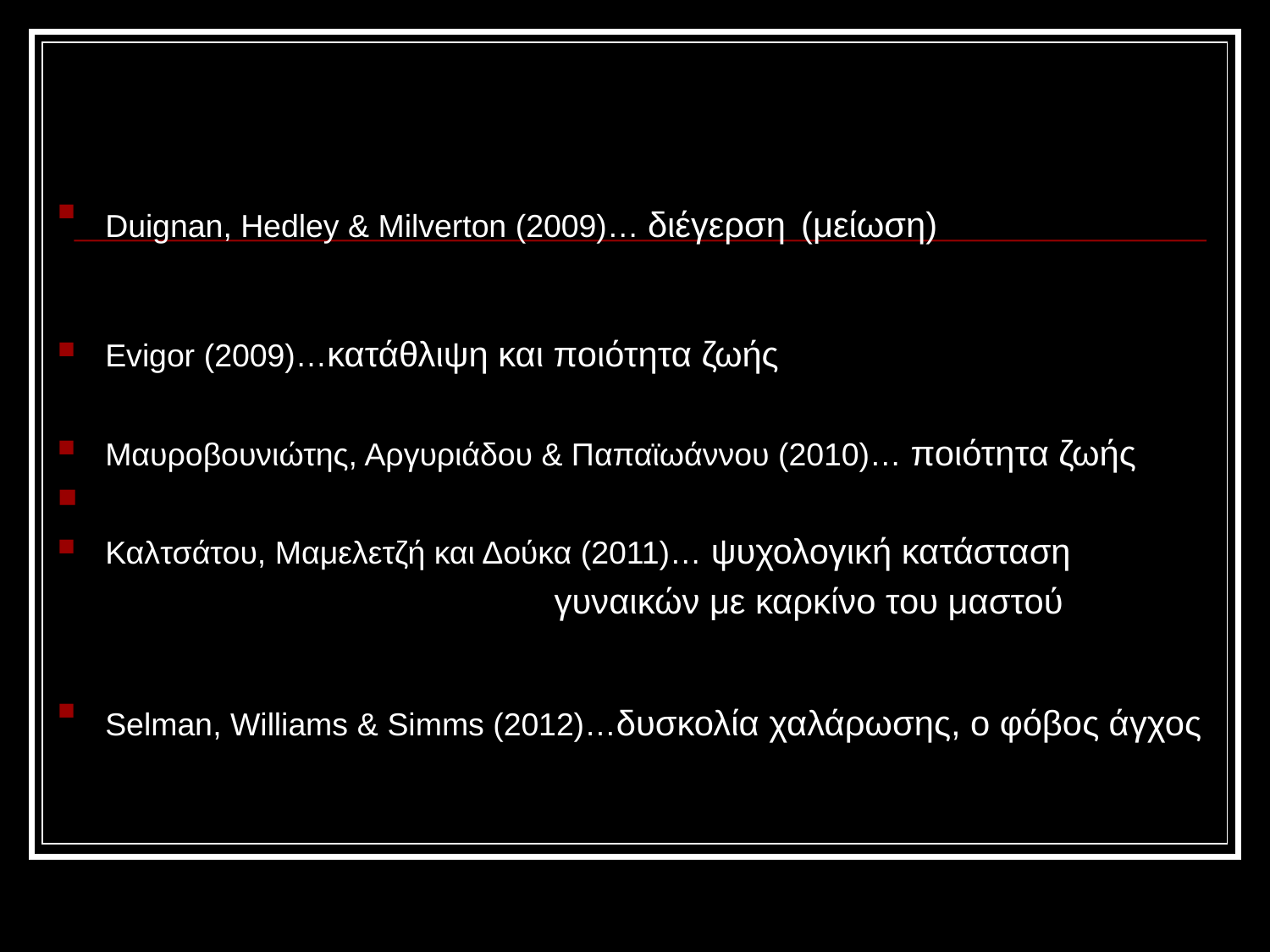

Duignan, Hedley & Milverton (2009)… διέγερση (μείωση)

Evigor (2009)…κατάθλιψη και ποιότητα ζωής

Μαυροβουνιώτης, Αργυριάδου & Παπαϊωάννου (2010)… ποιότητα ζωής

Καλτσάτου, Μαμελετζή και Δούκα (2011)… ψυχολογική κατάσταση
                                                   γυναικών με καρκίνο του μαστού

Selman, Williams & Simms (2012)…δυσκολία χαλάρωσης, ο φόβος άγχος